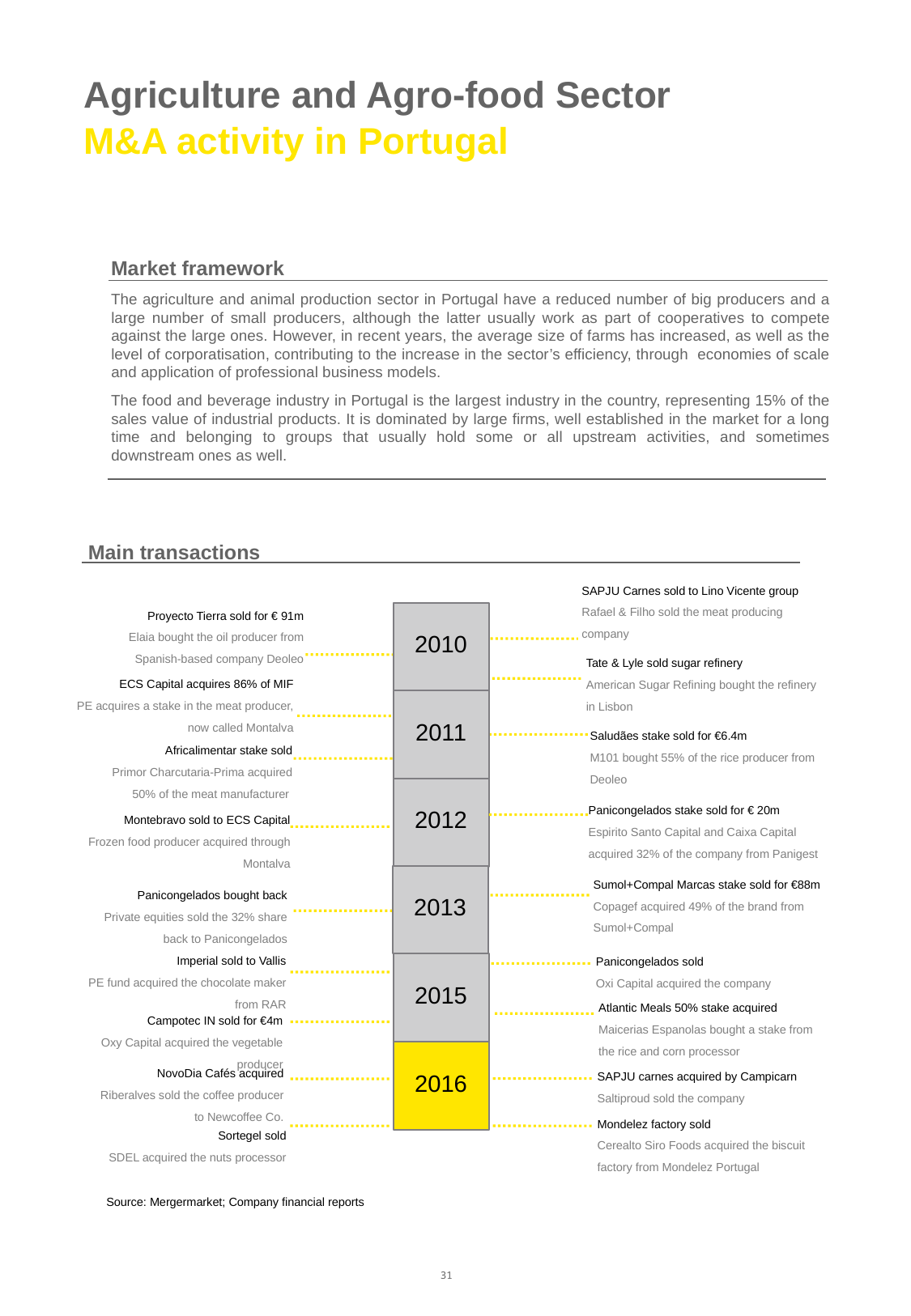

# Agriculture and Agro-food Sector M&A activity in Portugal
Market framework
The agriculture and animal production sector in Portugal have a reduced number of big producers and a large number of small producers, although the latter usually work as part of cooperatives to compete against the large ones. However, in recent years, the average size of farms has increased, as well as the level of corporatisation, contributing to the increase in the sector’s efficiency, through  economies of scale and application of professional business models.
The food and beverage industry in Portugal is the largest industry in the country, representing 15% of the sales value of industrial products. It is dominated by large firms, well established in the market for a long time and belonging to groups that usually hold some or all upstream activities, and sometimes downstream ones as well.

Main transactions
SAPJU Carnes sold to Lino Vicente group
Rafael & Filho sold the meat producing company
Proyecto Tierra sold for € 91m
Elaia bought the oil producer from Spanish-based company Deoleo
2010

Tate & Lyle sold sugar refinery
American Sugar Refining bought the refinery in Lisbon

ECS Capital acquires 86% of MIF
PE acquires a stake in the meat producer, now called Montalva

2011

Saludães stake sold for €6.4m
M101 bought 55% of the rice producer from Deoleo

Africalimentar stake sold
Primor Charcutaria-Prima acquired 50% of the meat manufacturer

2012
Panicongelados stake sold for € 20m
Espirito Santo Capital and Caixa Capital acquired 32% of the company from Panigest
Montebravo sold to ECS Capital
Frozen food producer acquired through Montalva

2013
Sumol+Compal Marcas stake sold for €88m
Copagef acquired 49% of the brand from Sumol+Compal
Panicongelados bought back
Private equities sold the 32% share back to Panicongelados

Imperial sold to Vallis
PE fund acquired the chocolate maker from RAR
Panicongelados sold
Oxi Capital acquired the company
2015

Atlantic Meals 50% stake acquired
Maicerias Espanolas bought a stake from the rice and corn processor
Campotec IN sold for €4m
Oxy Capital acquired the vegetable producer

2016
NovoDia Cafés acquired
Riberalves sold the coffee producer to Newcoffee Co.
SAPJU carnes acquired by Campicarn
Saltiproud sold the company

Mondelez factory sold
Cerealto Siro Foods acquired the biscuit factory from Mondelez Portugal
Sortegel sold
SDEL acquired the nuts processor

Source: Mergermarket; Company financial reports
31